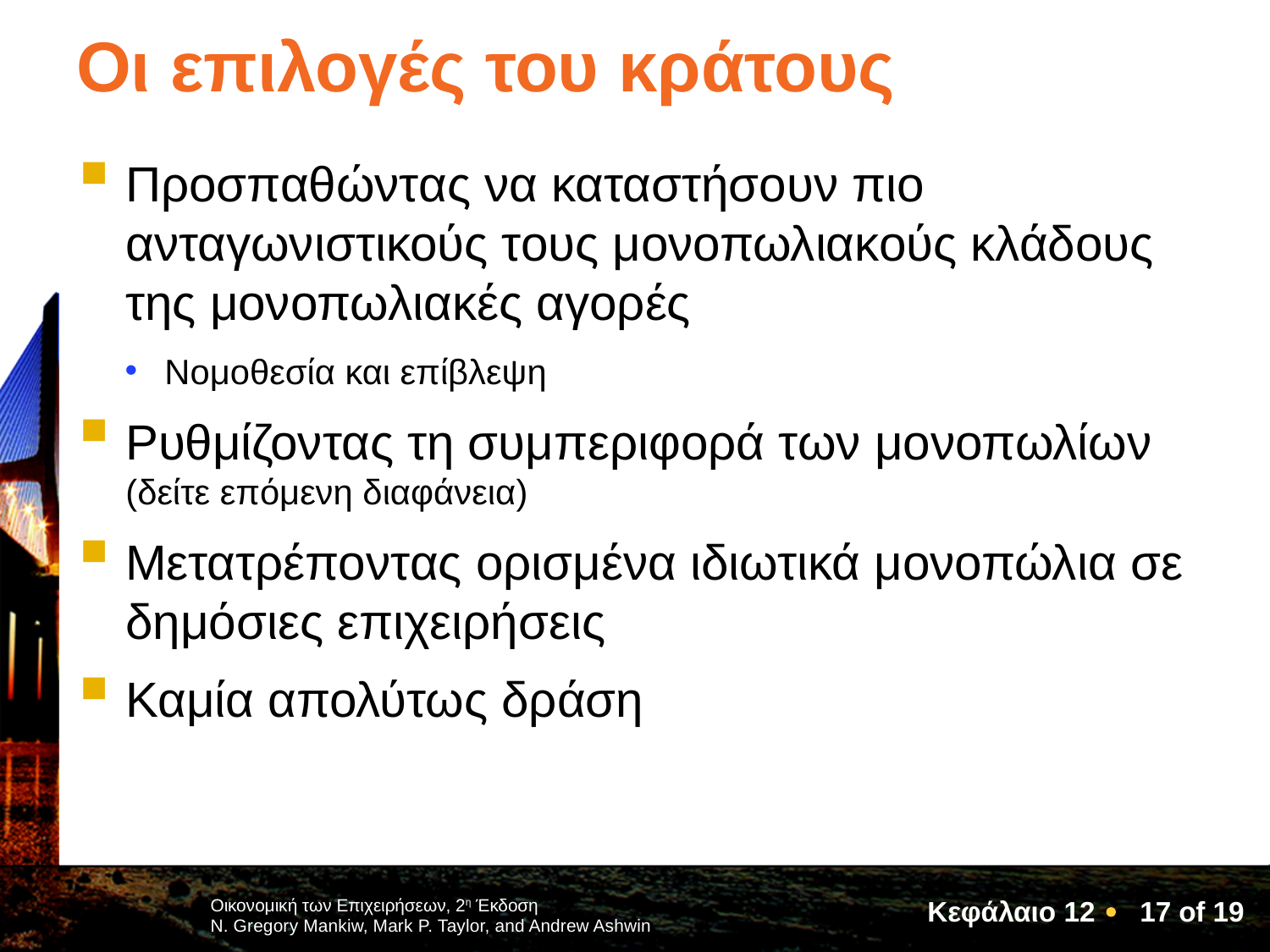

# Οι επιλογές του κράτους
Προσπαθώντας να καταστήσουν πιο ανταγωνιστικούς τους μονοπωλιακούς κλάδους της μονοπωλιακές αγορές
Νομοθεσία και επίβλεψη
Ρυθμίζοντας τη συμπεριφορά των μονοπωλίων
(δείτε επόμενη διαφάνεια)
Μετατρέποντας ορισμένα ιδιωτικά μονοπώλια σε δημόσιες επιχειρήσεις
Καμία απολύτως δράση